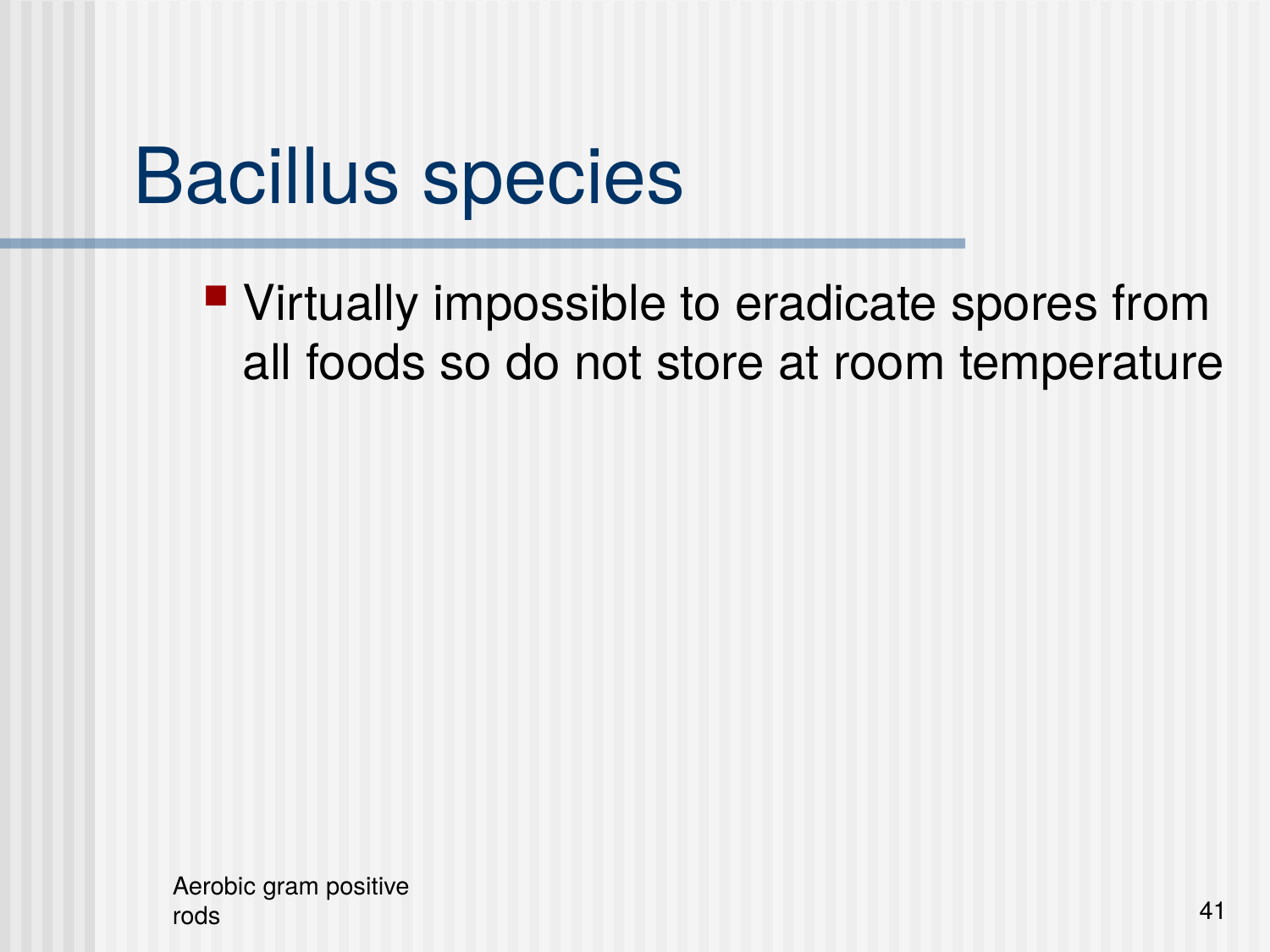

# Bacillus species
Virtually impossible to eradicate spores from all foods so do not store at room temperature
Aerobic gram positive rods
41